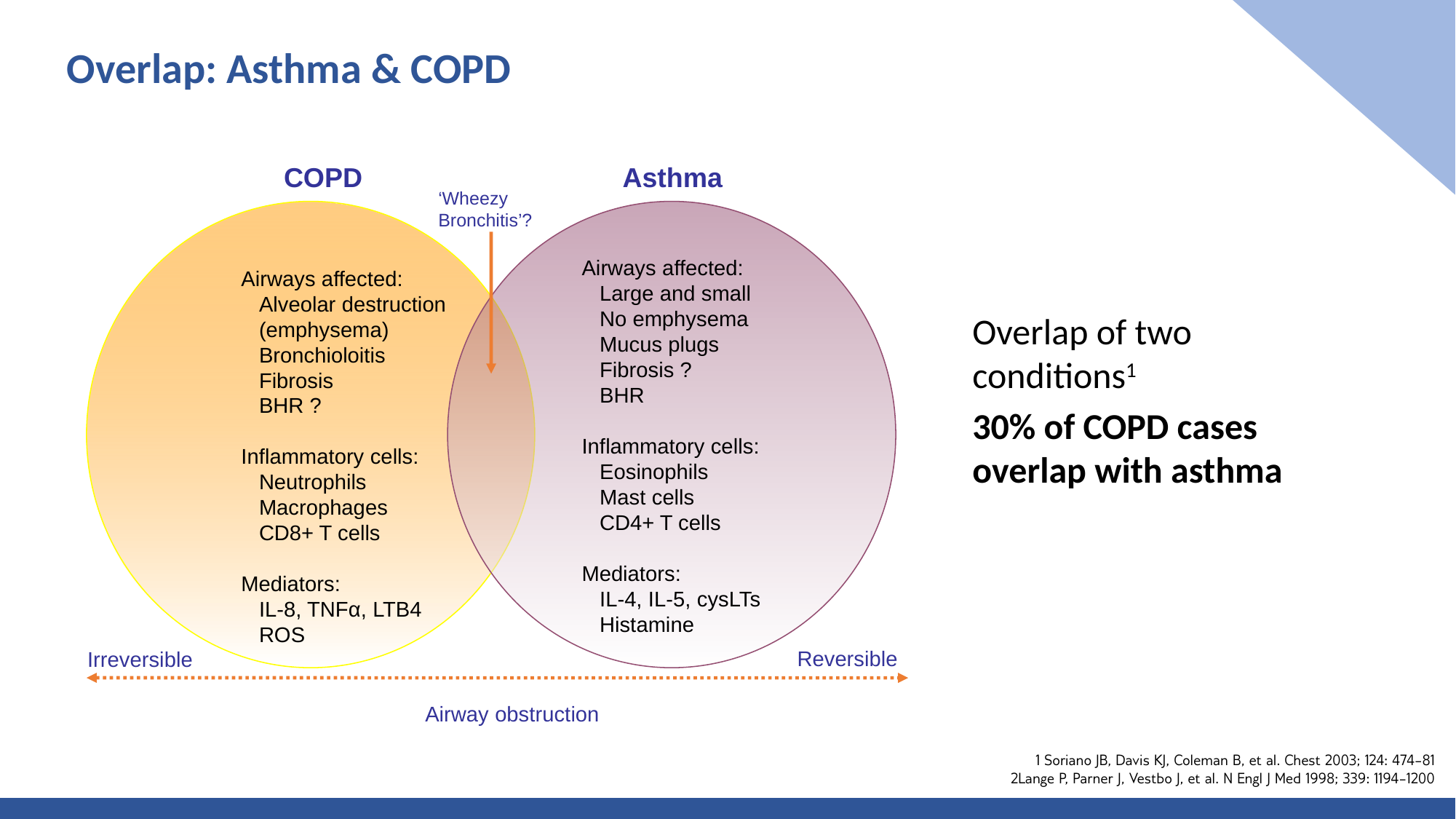

Overlap: Asthma & COPD
COPD
Asthma
‘Wheezy
Bronchitis’?

Airways affected:
   Alveolar destruction
   (emphysema)
   Bronchioloitis
   Fibrosis
   BHR ?

Inflammatory cells:
   Neutrophils
   Macrophages
   CD8+ T cells

Mediators:
   IL-8, TNFα, LTB4
   ROS

Airways affected:
   Large and small
   No emphysema
   Mucus plugs
   Fibrosis ?
   BHR

Inflammatory cells:
   Eosinophils
   Mast cells
   CD4+ T cells

Mediators:
   IL-4, IL-5, cysLTs
   Histamine

Reversible
Irreversible

Airway obstruction
Overlap of two conditions1
30% of COPD cases overlap with asthma
1 Soriano JB, Davis KJ, Coleman B, et al. Chest 2003; 124: 474–81
2Lange P, Parner J, Vestbo J, et al. N Engl J Med 1998; 339: 1194–1200